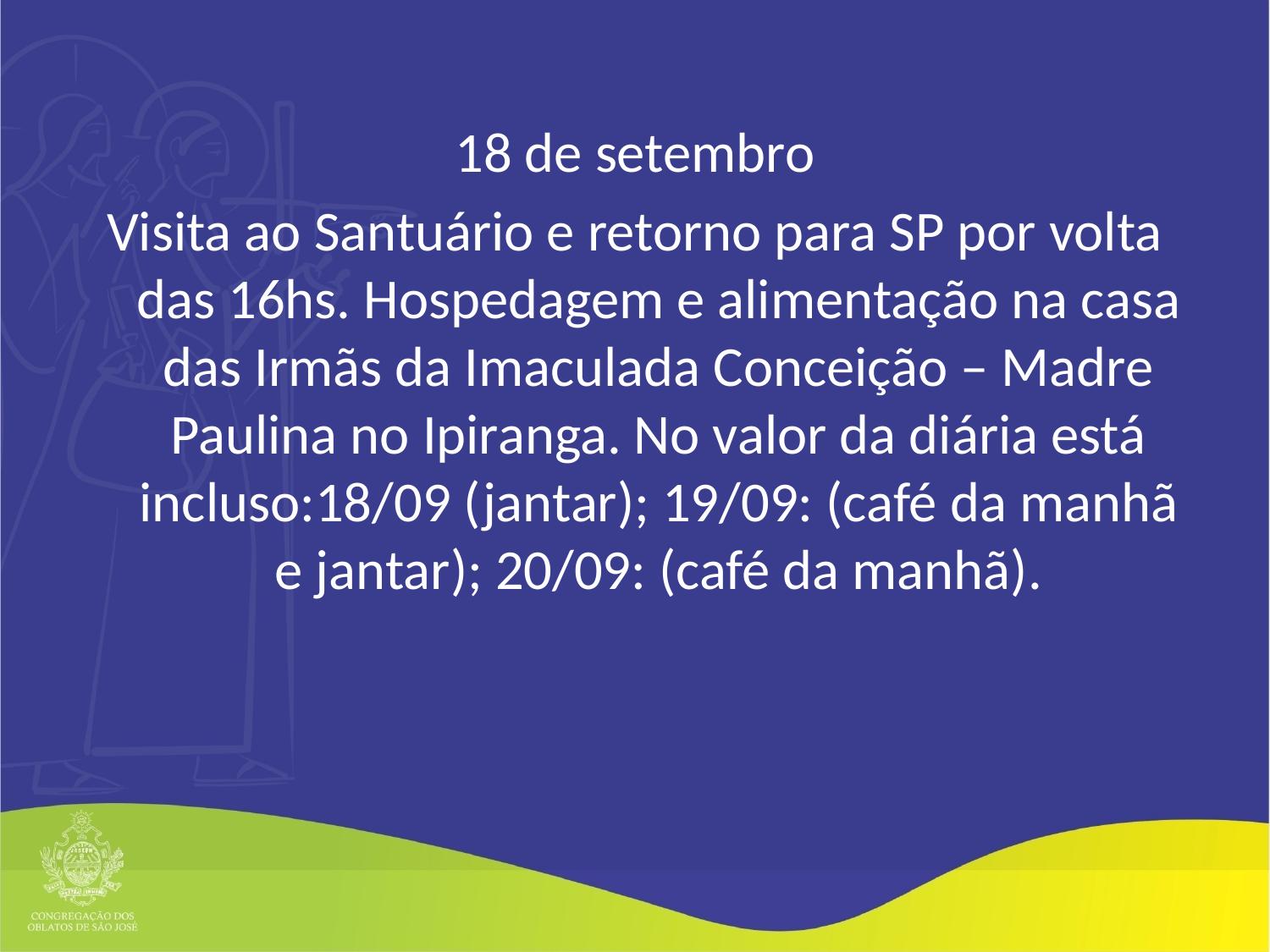

18 de setembro
Visita ao Santuário e retorno para SP por volta das 16hs. Hospedagem e alimentação na casa das Irmãs da Imaculada Conceição – Madre Paulina no Ipiranga. No valor da diária está incluso:18/09 (jantar); 19/09: (café da manhã e jantar); 20/09: (café da manhã).